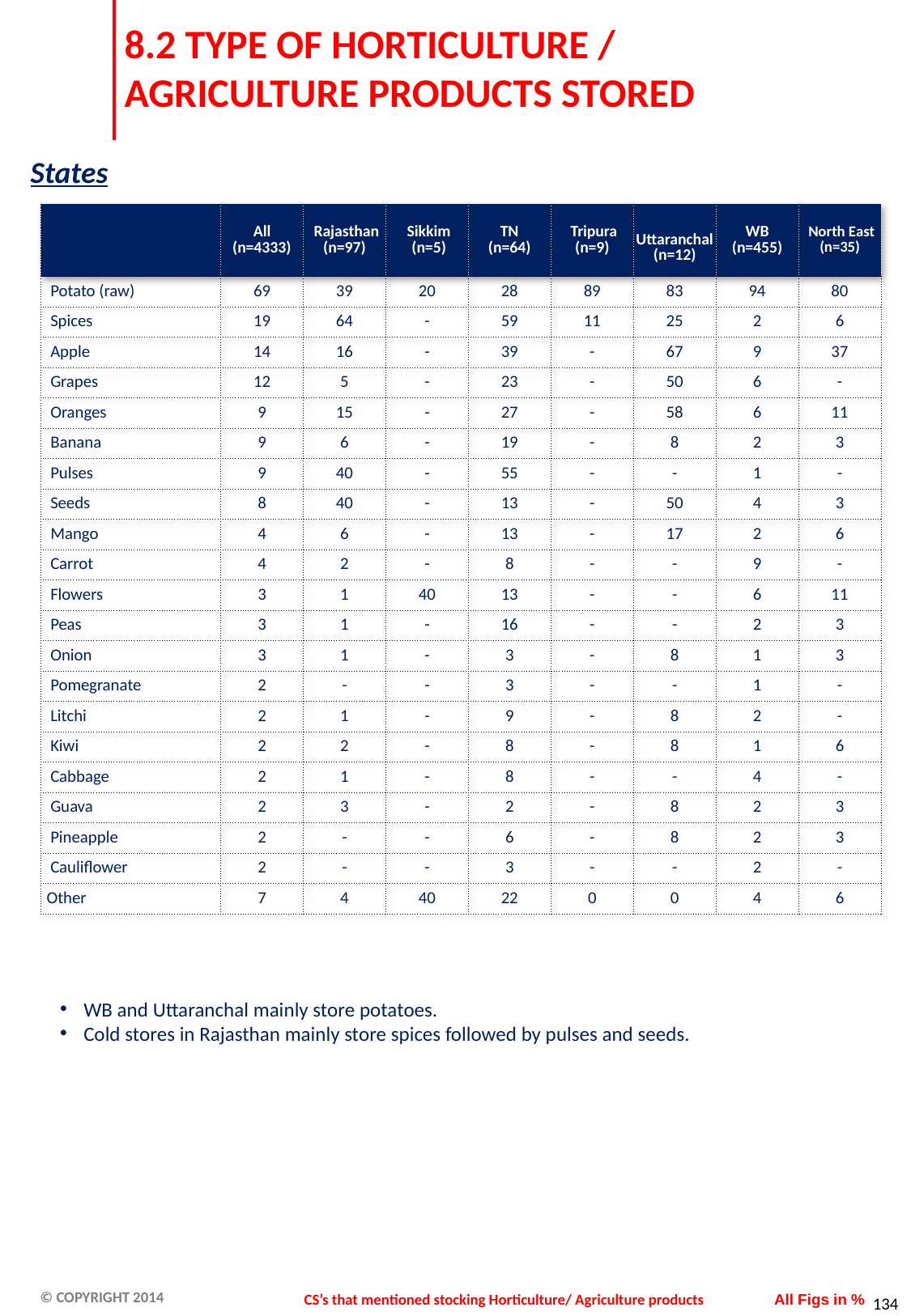

# 8.2 TYPE OF HORTICULTURE / AGRICULTURE PRODUCTS STORED
States
|  | All (n=4333) | Rajasthan (n=97) | Sikkim (n=5) | TN (n=64) | Tripura (n=9) | Uttaranchal (n=12) | WB (n=455) | North East (n=35) |
| --- | --- | --- | --- | --- | --- | --- | --- | --- |
| Potato (raw) | 69 | 39 | 20 | 28 | 89 | 83 | 94 | 80 |
| Spices | 19 | 64 | - | 59 | 11 | 25 | 2 | 6 |
| Apple | 14 | 16 | - | 39 | - | 67 | 9 | 37 |
| Grapes | 12 | 5 | - | 23 | - | 50 | 6 | - |
| Oranges | 9 | 15 | - | 27 | - | 58 | 6 | 11 |
| Banana | 9 | 6 | - | 19 | - | 8 | 2 | 3 |
| Pulses | 9 | 40 | - | 55 | - | - | 1 | - |
| Seeds | 8 | 40 | - | 13 | - | 50 | 4 | 3 |
| Mango | 4 | 6 | - | 13 | - | 17 | 2 | 6 |
| Carrot | 4 | 2 | - | 8 | - | - | 9 | - |
| Flowers | 3 | 1 | 40 | 13 | - | - | 6 | 11 |
| Peas | 3 | 1 | - | 16 | - | - | 2 | 3 |
| Onion | 3 | 1 | - | 3 | - | 8 | 1 | 3 |
| Pomegranate | 2 | - | - | 3 | - | - | 1 | - |
| Litchi | 2 | 1 | - | 9 | - | 8 | 2 | - |
| Kiwi | 2 | 2 | - | 8 | - | 8 | 1 | 6 |
| Cabbage | 2 | 1 | - | 8 | - | - | 4 | - |
| Guava | 2 | 3 | - | 2 | - | 8 | 2 | 3 |
| Pineapple | 2 | - | - | 6 | - | 8 | 2 | 3 |
| Cauliflower | 2 | - | - | 3 | - | - | 2 | - |
| Other | 7 | 4 | 40 | 22 | 0 | 0 | 4 | 6 |
WB and Uttaranchal mainly store potatoes.
Cold stores in Rajasthan mainly store spices followed by pulses and seeds.
CS’s that mentioned stocking Horticulture/ Agriculture products
All Figs in %